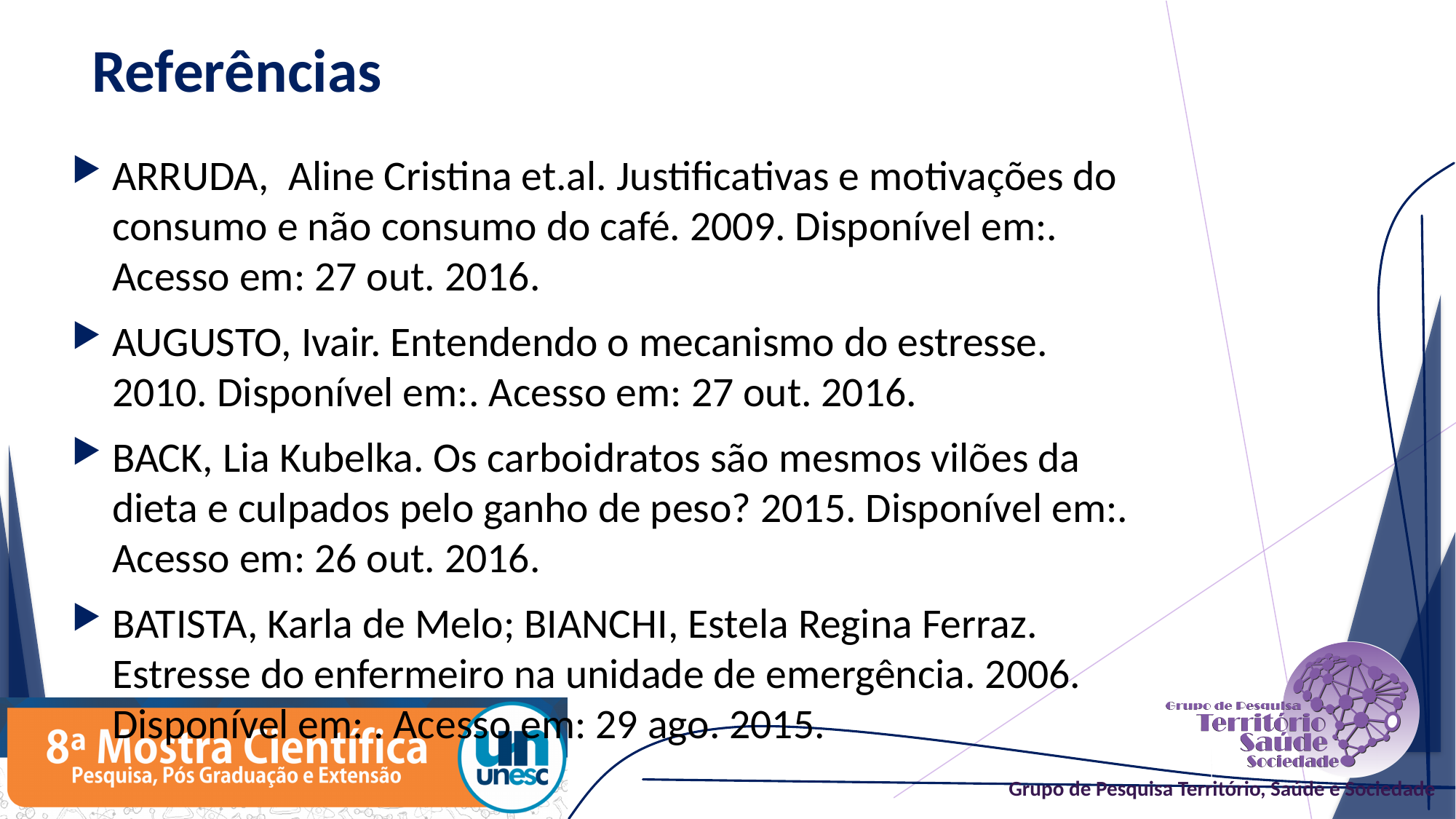

# Referências
ARRUDA,  Aline Cristina et.al. Justificativas e motivações do consumo e não consumo do café. 2009. Disponível em:. Acesso em: 27 out. 2016.
AUGUSTO, Ivair. Entendendo o mecanismo do estresse. 2010. Disponível em:. Acesso em: 27 out. 2016.
BACK, Lia Kubelka. Os carboidratos são mesmos vilões da dieta e culpados pelo ganho de peso? 2015. Disponível em:. Acesso em: 26 out. 2016.
BATISTA, Karla de Melo; BIANCHI, Estela Regina Ferraz. Estresse do enfermeiro na unidade de emergência. 2006. Disponível em: . Acesso em: 29 ago. 2015.